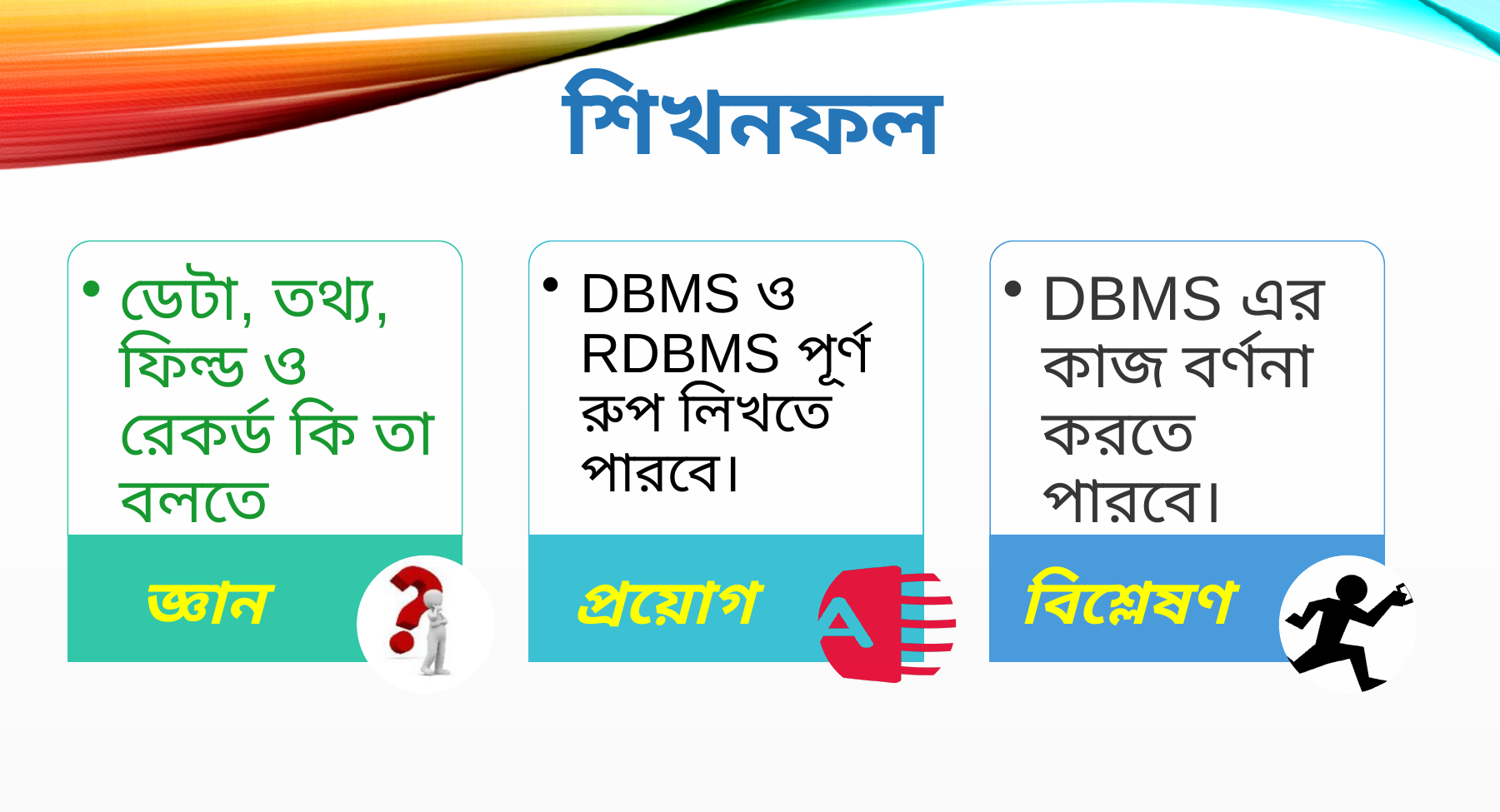

শিখনফল
ডেটা, তথ্য, ফিল্ড ও রেকর্ড কি তা বলতে পারবে।
জ্ঞান
DBMS ও  RDBMS পূর্ণ রুপ লিখতে পারবে।
প্রয়োগ
DBMS এর কাজ বর্ণনা করতে পারবে।
বিশ্লেষণ